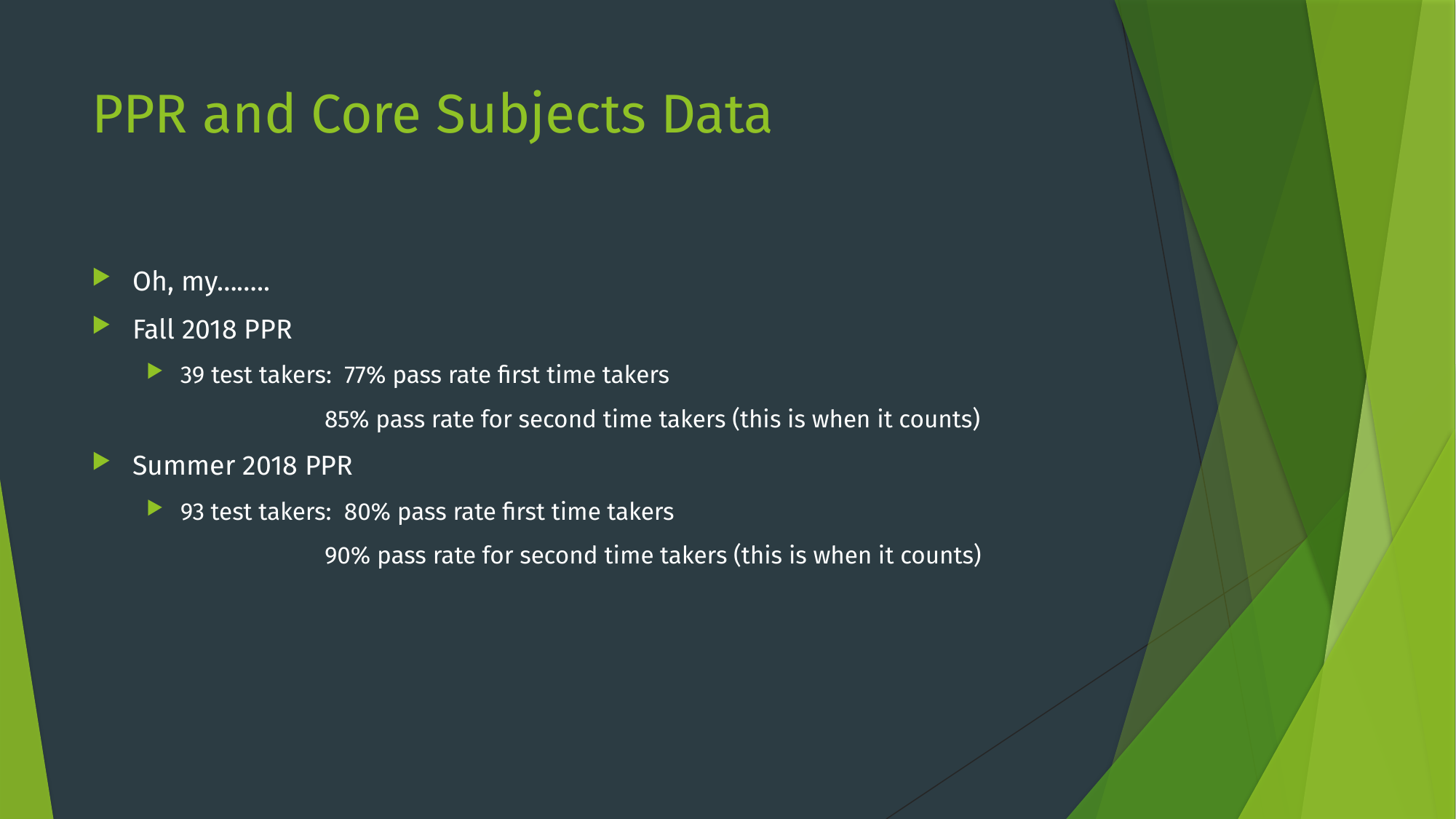

# PPR and Core Subjects Data
Oh, my……..
Fall 2018 PPR
39 test takers:  77% pass rate first time takers
                            85% pass rate for second time takers (this is when it counts)
Summer 2018 PPR
93 test takers:  80% pass rate first time takers
                            90% pass rate for second time takers (this is when it counts)